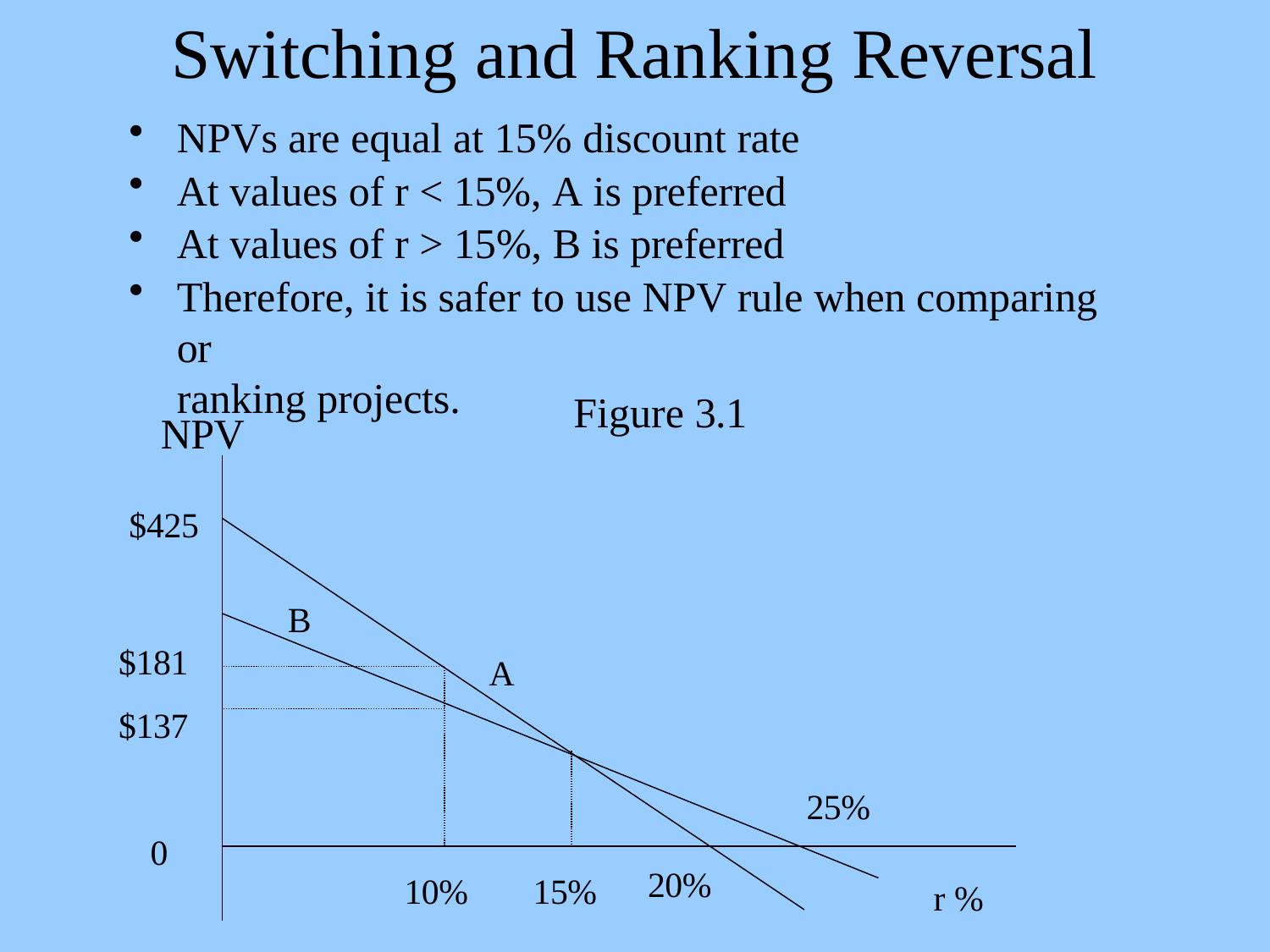

# Switching and Ranking Reversal
NPVs are equal at 15% discount rate
At values of r < 15%, A is preferred
At values of r > 15%, B is preferred
Therefore, it is safer to use NPV rule when comparing or
ranking projects.
Figure 3.1
NPV

$425
B

$181
$137
A

25%
0
20%
10%	15%
r %